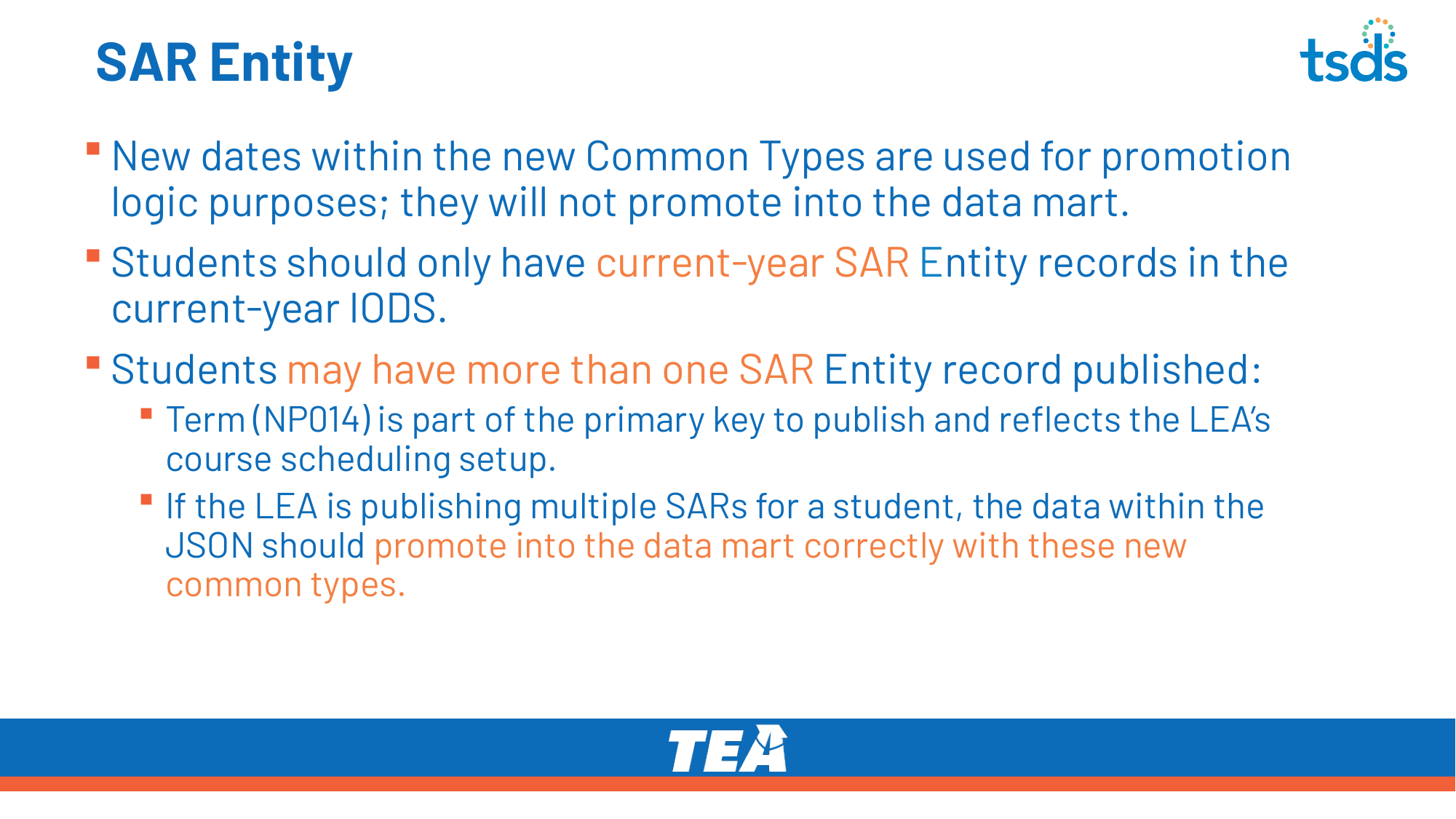

# SAR Entity
New dates within the new Common Types are used for promotion logic purposes; they will not promote into the data mart.
Students should only have current-year SAR Entity records in the current-year IODS.
Students may have more than one SAR Entity record published:
Term (NP014) is part of the primary key to publish and reflects the LEA’s course scheduling setup.
If the LEA is publishing multiple SARs for a student, the data within the JSON should promote into the data mart correctly with these new common types.